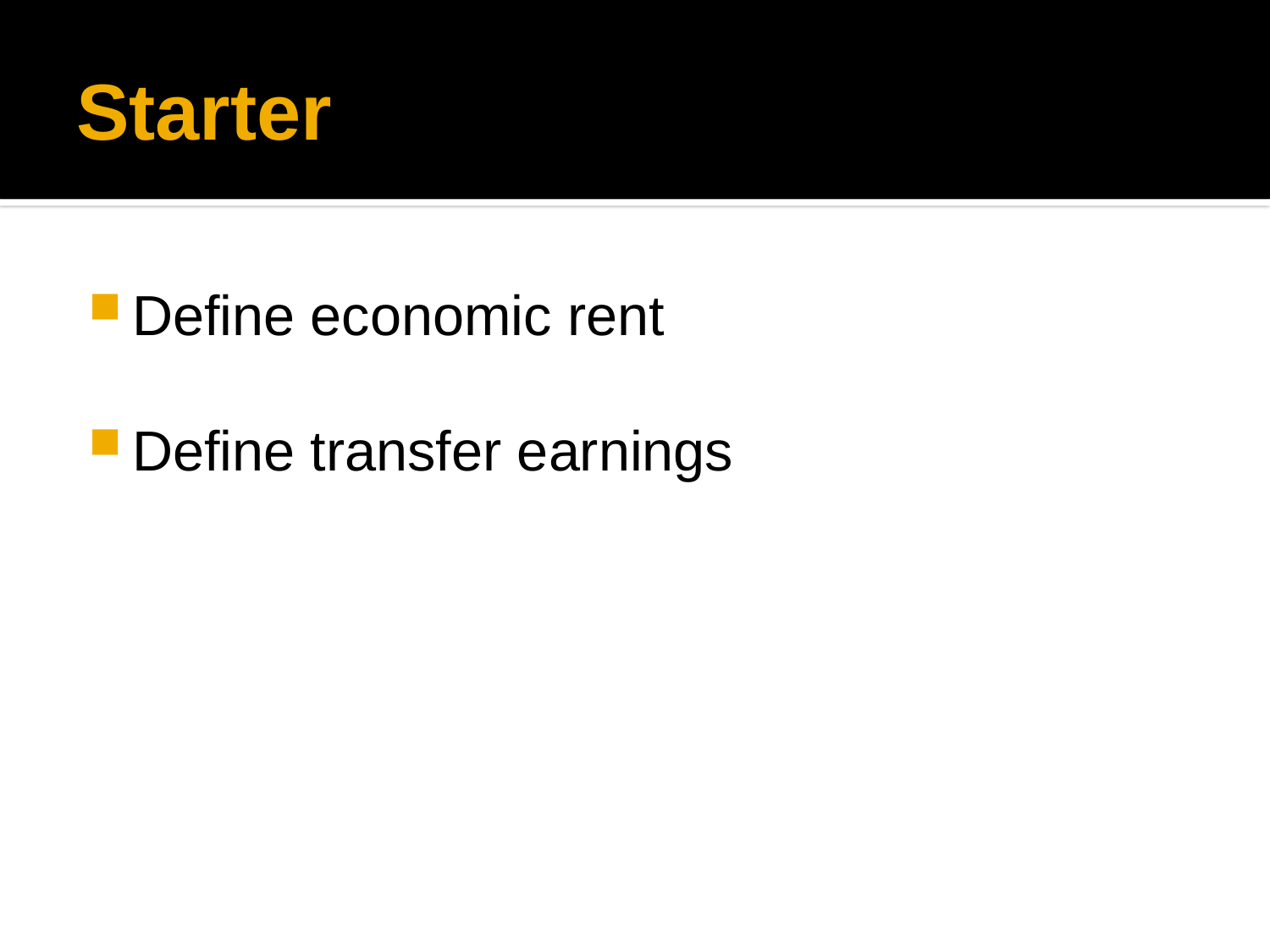

# Starter
Define economic rent

Define transfer earnings